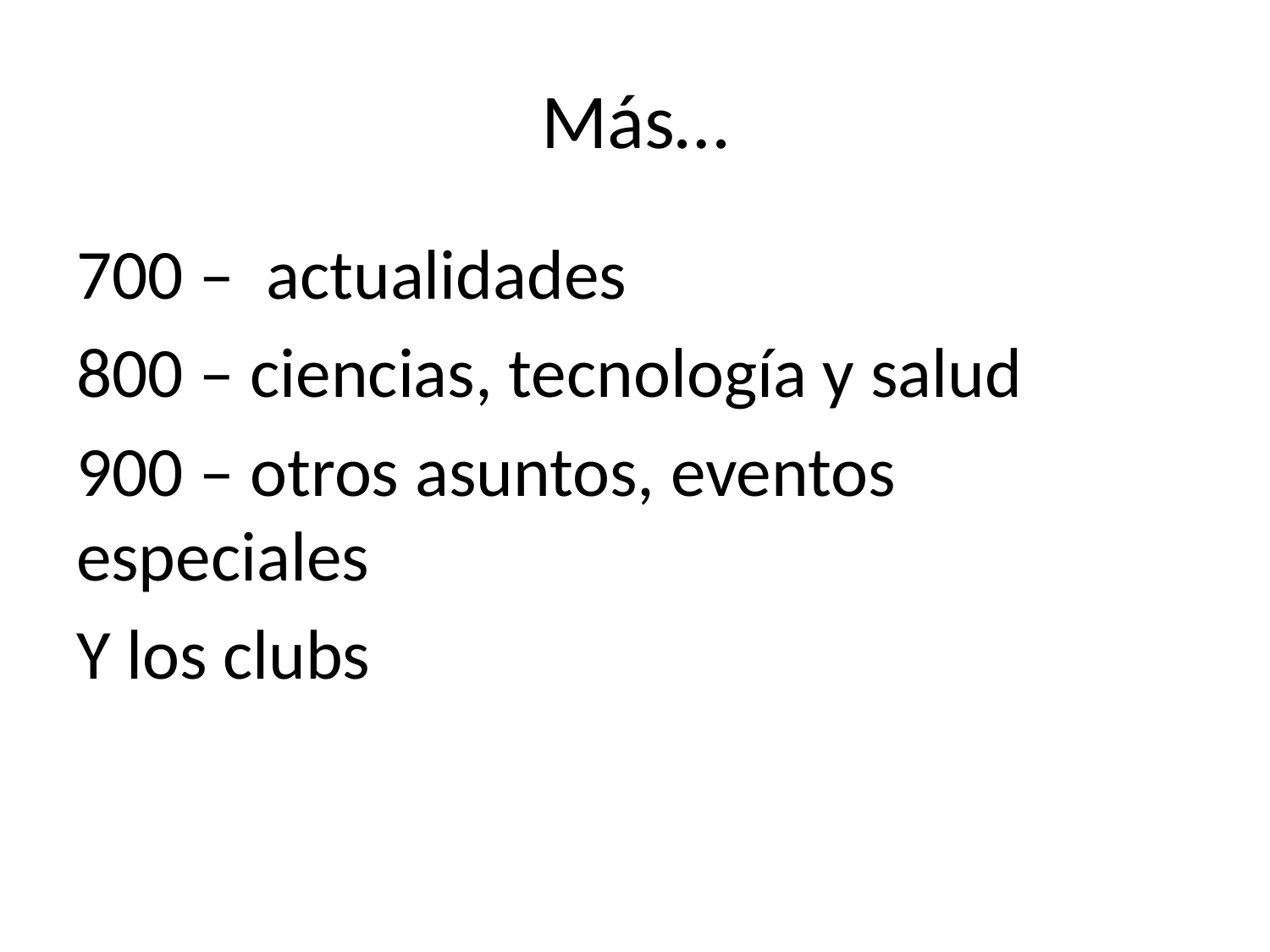

# Más…
700 –  actualidades
800 – ciencias, tecnología y salud
900 – otros asuntos, eventos especiales
Y los clubs